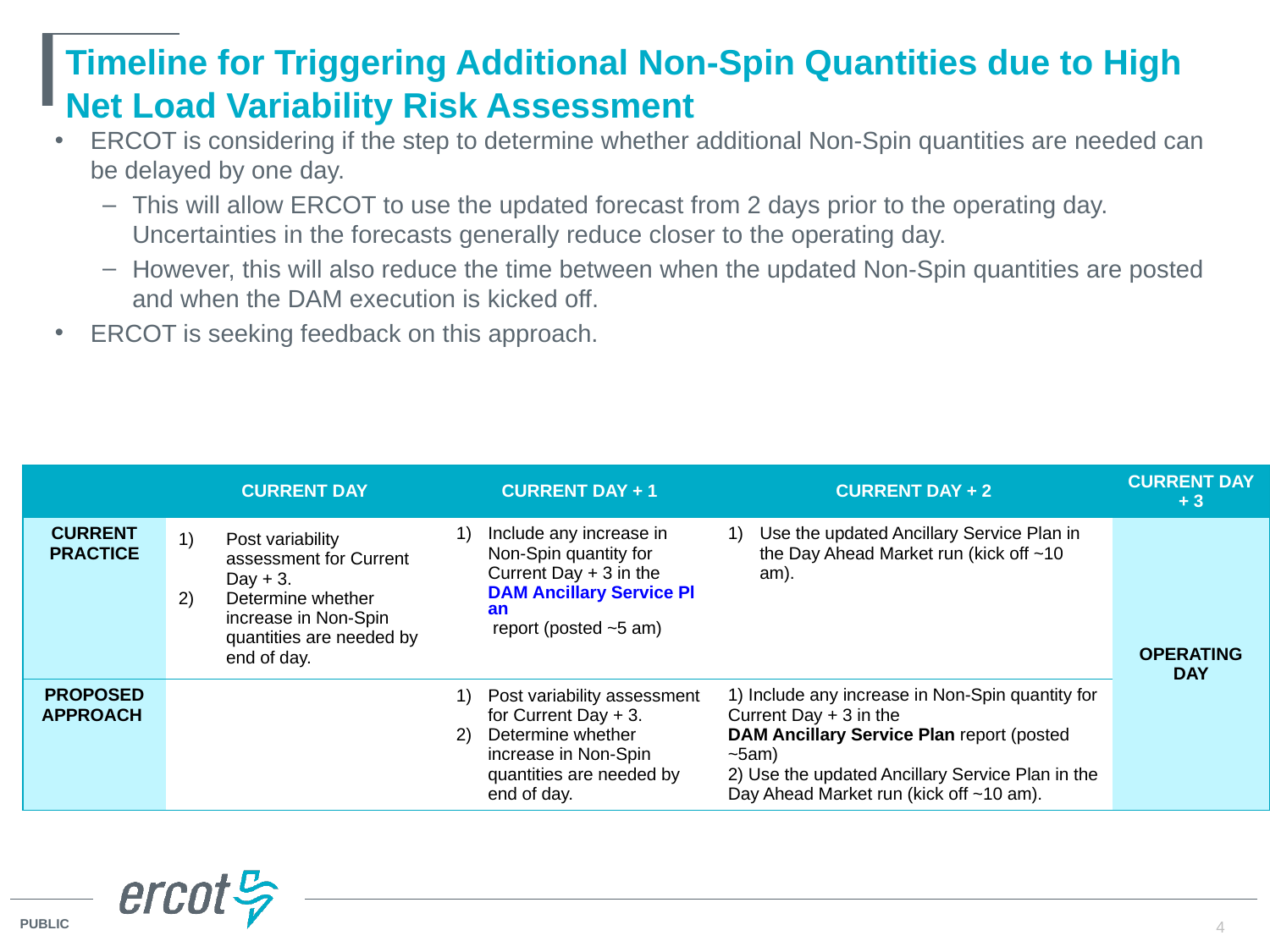

# Timeline for Triggering Additional Non-Spin Quantities due to High Net Load Variability Risk Assessment
ERCOT is considering if the step to determine whether additional Non-Spin quantities are needed can be delayed by one day.
This will allow ERCOT to use the updated forecast from 2 days prior to the operating day. Uncertainties in the forecasts generally reduce closer to the operating day.
However, this will also reduce the time between when the updated Non-Spin quantities are posted and when the DAM execution is kicked off.
ERCOT is seeking feedback on this approach.
|  | Current Day | Current Day + 1 | Current Day + 2 | Current Day + 3 |
| --- | --- | --- | --- | --- |
| Current Practice | Post variability assessment for Current Day + 3. Determine whether increase in Non-Spin quantities are needed by end of day. | Include any increase in Non-Spin quantity for Current Day + 3 in the DAM Ancillary Service Plan report (posted ~5 am) | Use the updated Ancillary Service Plan in the Day Ahead Market run (kick off ~10 am). | Operating Day |
| Proposed Approach |  | Post variability assessment for Current Day + 3. Determine whether increase in Non-Spin quantities are needed by end of day. | 1) Include any increase in Non-Spin quantity for Current Day + 3 in the DAM Ancillary Service Plan report (posted ~5am) 2) Use the updated Ancillary Service Plan in the Day Ahead Market run (kick off ~10 am). |  |
4